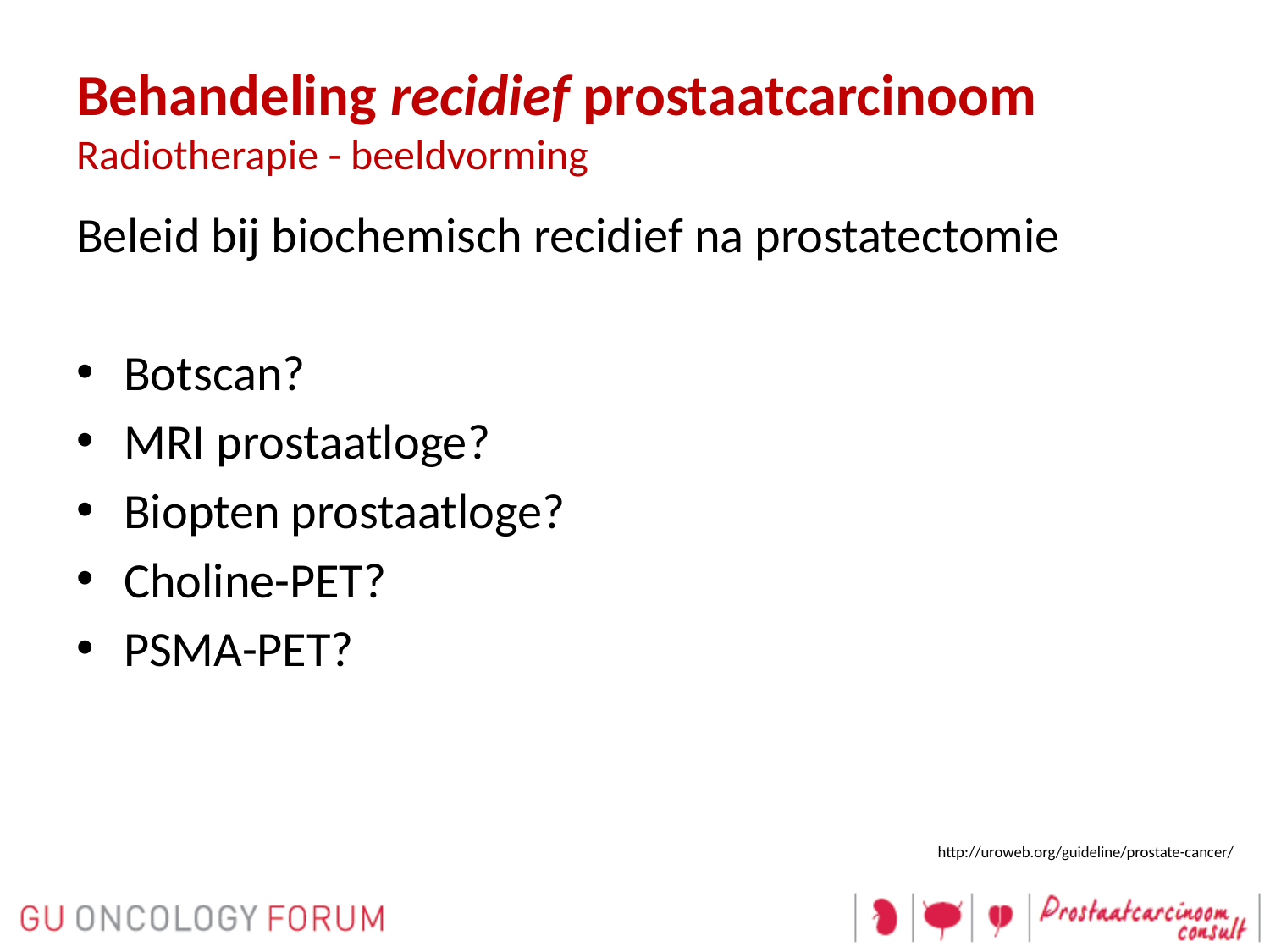

# Behandeling recidief prostaatcarcinoom Radiotherapie - beeldvorming
Beleid bij biochemisch recidief na prostatectomie

Botscan?
MRI prostaatloge?
Biopten prostaatloge?
Choline-PET?
PSMA-PET?

http://uroweb.org/guideline/prostate-cancer/